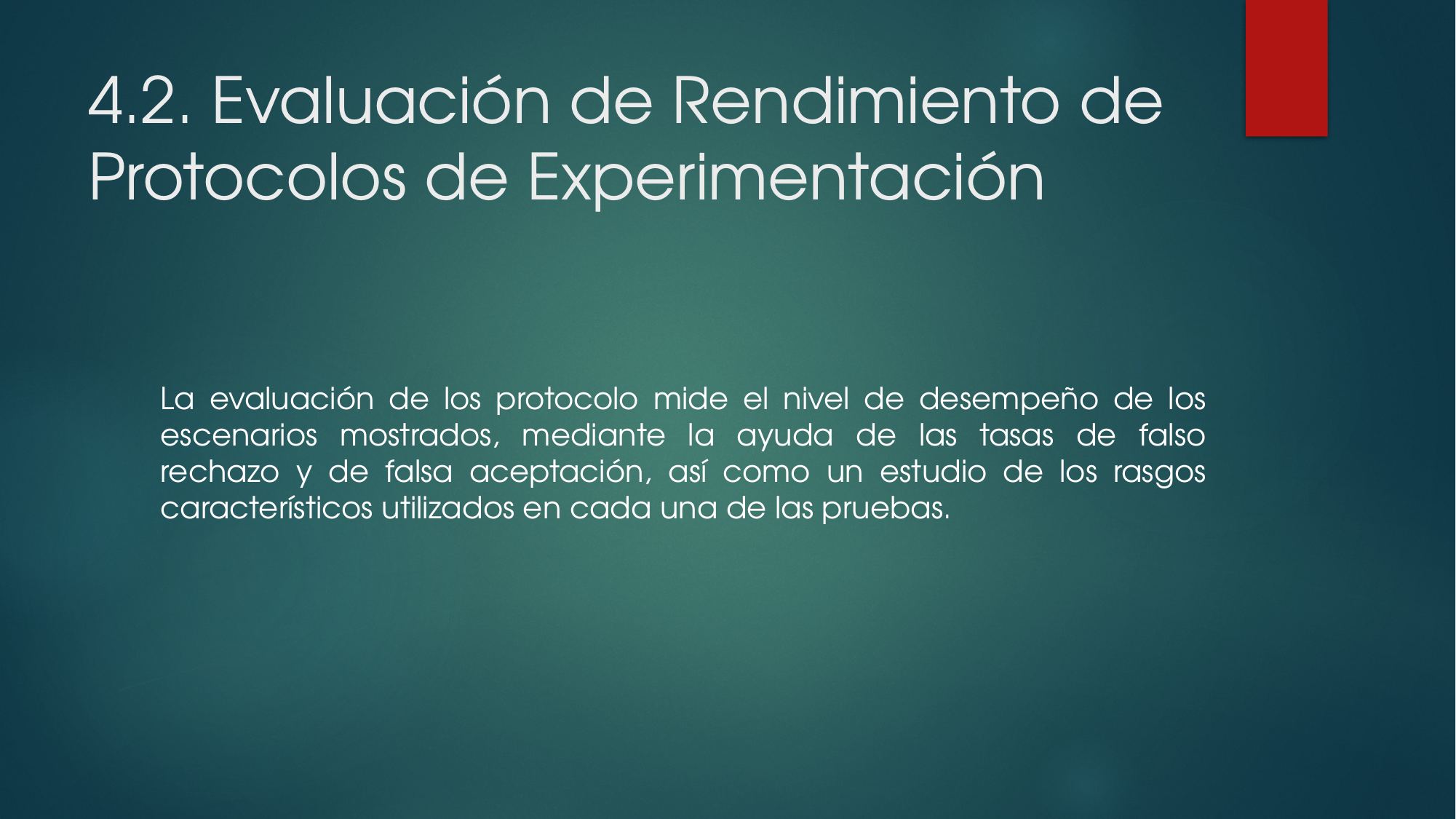

# 4.2. Evaluación de Rendimiento de Protocolos de Experimentación
La evaluación de los protocolo mide el nivel de desempeño de los escenarios mostrados, mediante la ayuda de las tasas de falso rechazo y de falsa aceptación, así como un estudio de los rasgos característicos utilizados en cada una de las pruebas.